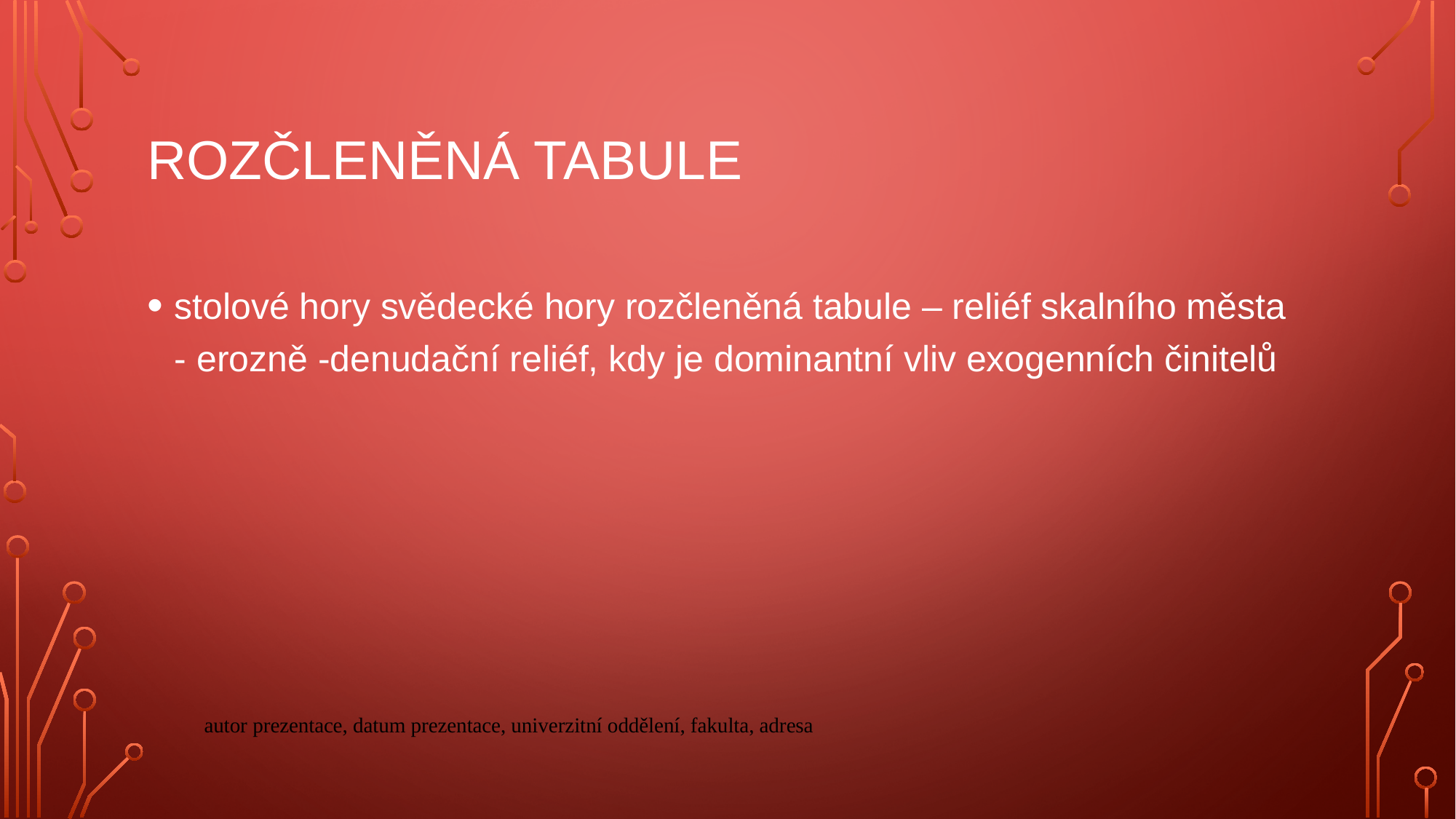

# Rozčleněná tabule
stolové hory svědecké hory rozčleněná tabule – reliéf skalního města - erozně -denudační reliéf, kdy je dominantní vliv exogenních činitelů
autor prezentace, datum prezentace, univerzitní oddělení, fakulta, adresa